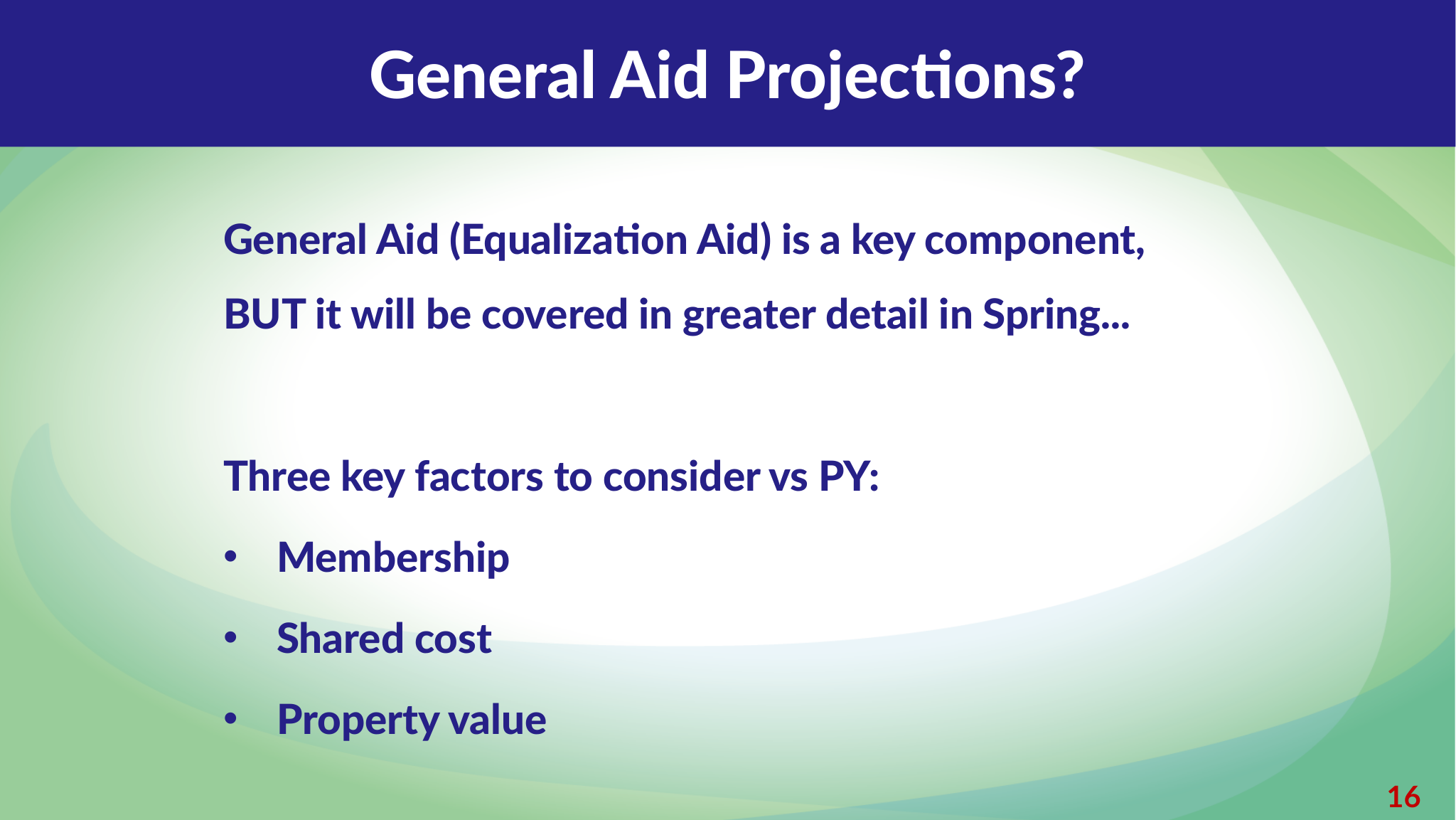

General Aid Projections?
General Aid (Equalization Aid) is a key component, BUT it will be covered in greater detail in Spring...

Three key factors to consider vs PY:
Membership
Shared cost
Property value